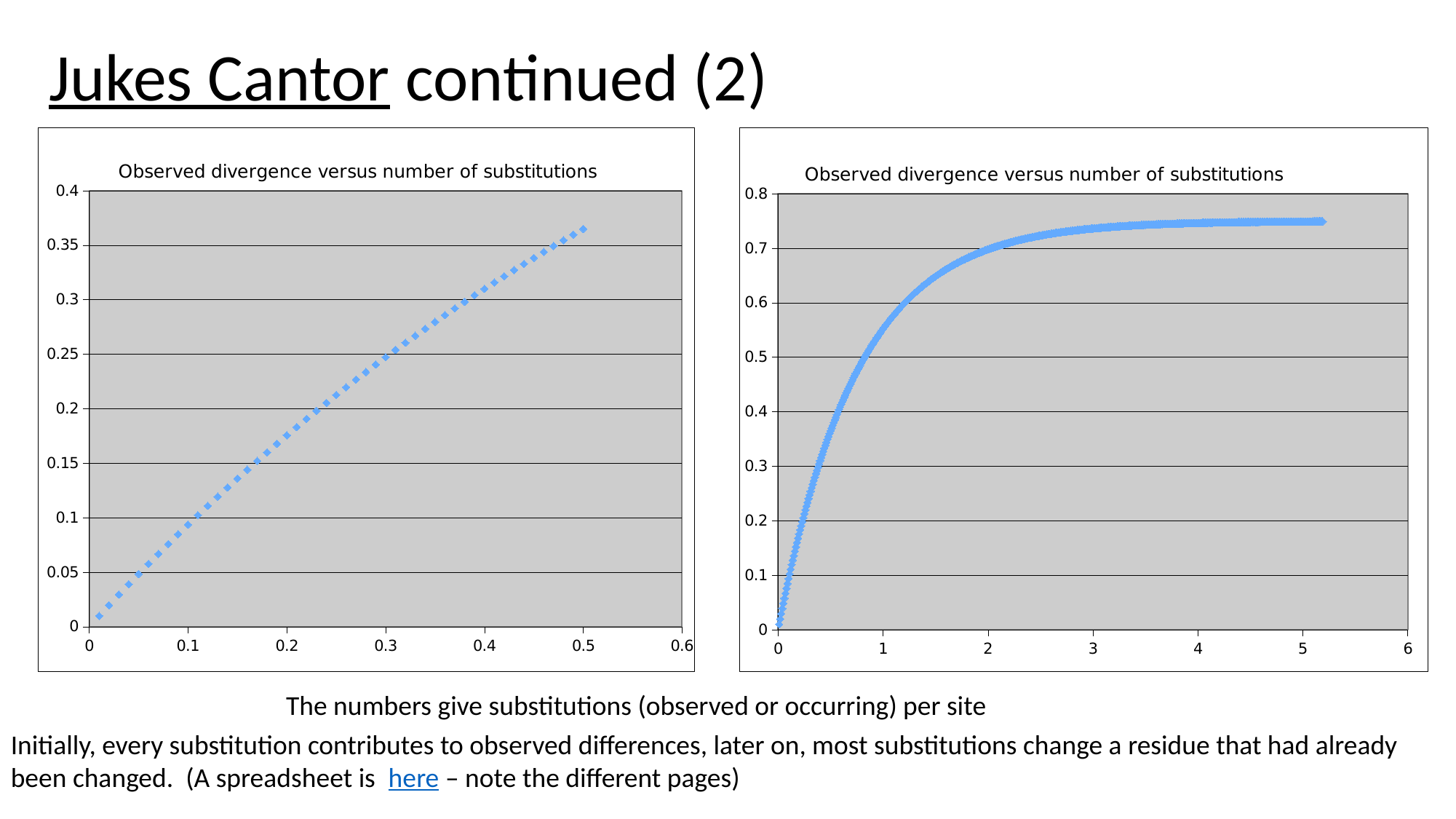

# Jukes Cantor continued (2)

### Chart: Observed divergence versus number of substitutions

| Category | Dobs Juke Cantor |
|---|---|

### Chart: Observed divergence versus number of substitutions

| Category | Dobs Juke Cantor |
|---|---|
The numbers give substitutions (observed or occurring) per site
Initially, every substitution contributes to observed differences, later on, most substitutions change a residue that had already been changed.  (A spreadsheet is  here – note the different pages)